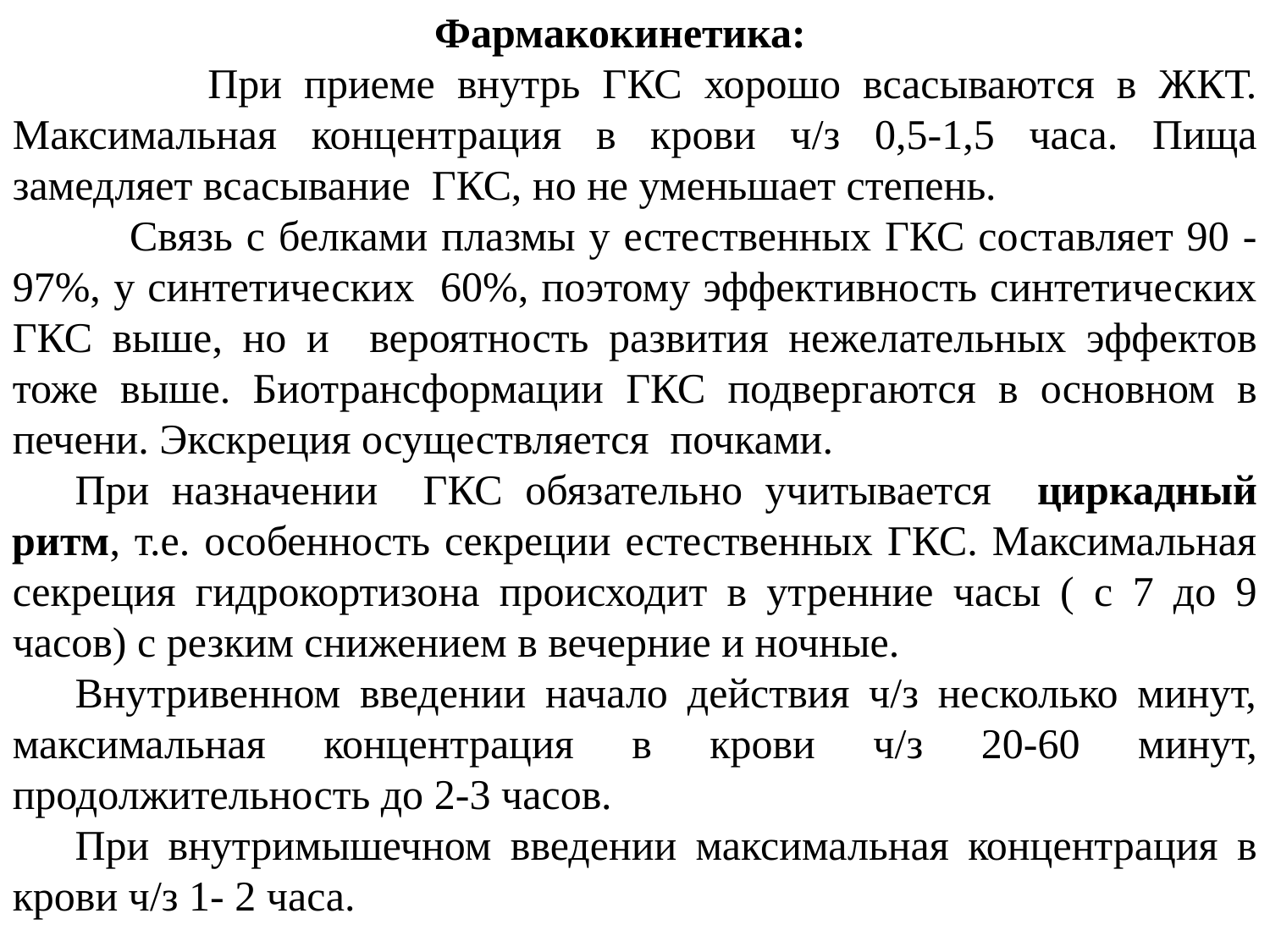

Фармакокинетика:
      При приеме внутрь ГКС хорошо всасываются в ЖКТ. Максимальная концентрация в крови ч/з 0,5-1,5 часа. Пища замедляет всасывание  ГКС, но не уменьшает степень.
    Связь с белками плазмы у естественных ГКС составляет 90 -97%, у синтетических  60%, поэтому эффективность синтетических ГКС выше, но и  вероятность развития нежелательных эффектов тоже выше. Биотрансформации ГКС подвергаются в основном в печени. Экскреция осуществляется  почками.
При назначении  ГКС обязательно учитывается  циркадный ритм, т.е. особенность секреции естественных ГКС. Максимальная секреция гидрокортизона происходит в утренние часы ( с 7 до 9 часов) с резким снижением в вечерние и ночные.
Внутривенном введении начало действия ч/з несколько минут, максимальная концентрация в крови ч/з 20-60 минут, продолжительность до 2-3 часов.
При внутримышечном введении максимальная концентрация в крови ч/з 1- 2 часа.